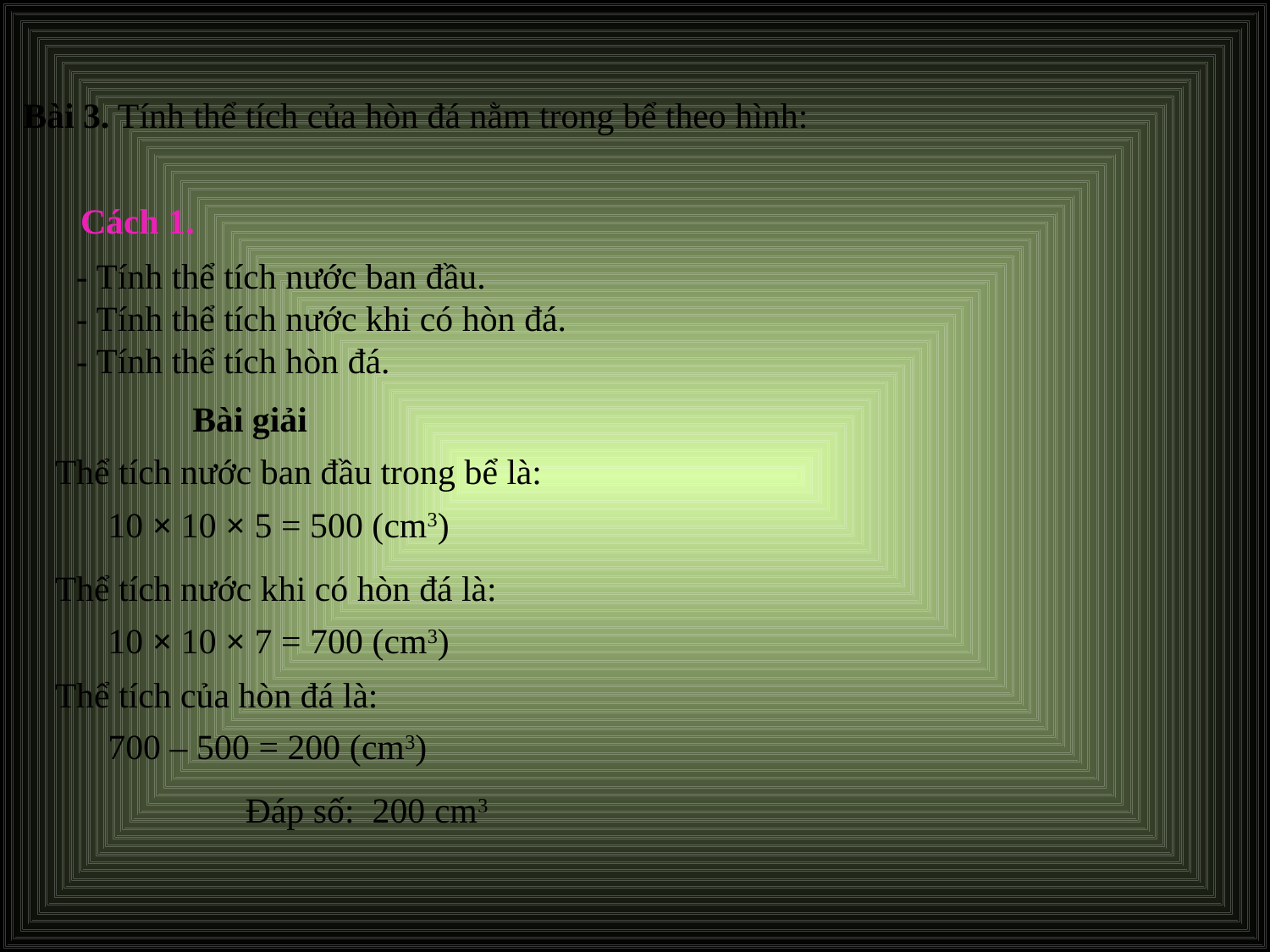

Bài 3. Tính thể tích của hòn đá nằm trong bể theo hình:
# Cách 1.
- Tính thể tích nước ban đầu.
- Tính thể tích nước khi có hòn đá.
- Tính thể tích hòn đá.
Bài giải
Thể tích nước ban đầu trong bể là:
10 × 10 × 5 = 500 (cm3)
Thể tích nước khi có hòn đá là:
10 × 10 × 7 = 700 (cm3)
Thể tích của hòn đá là:
700 – 500 = 200 (cm3)
Đáp số:  200 cm3